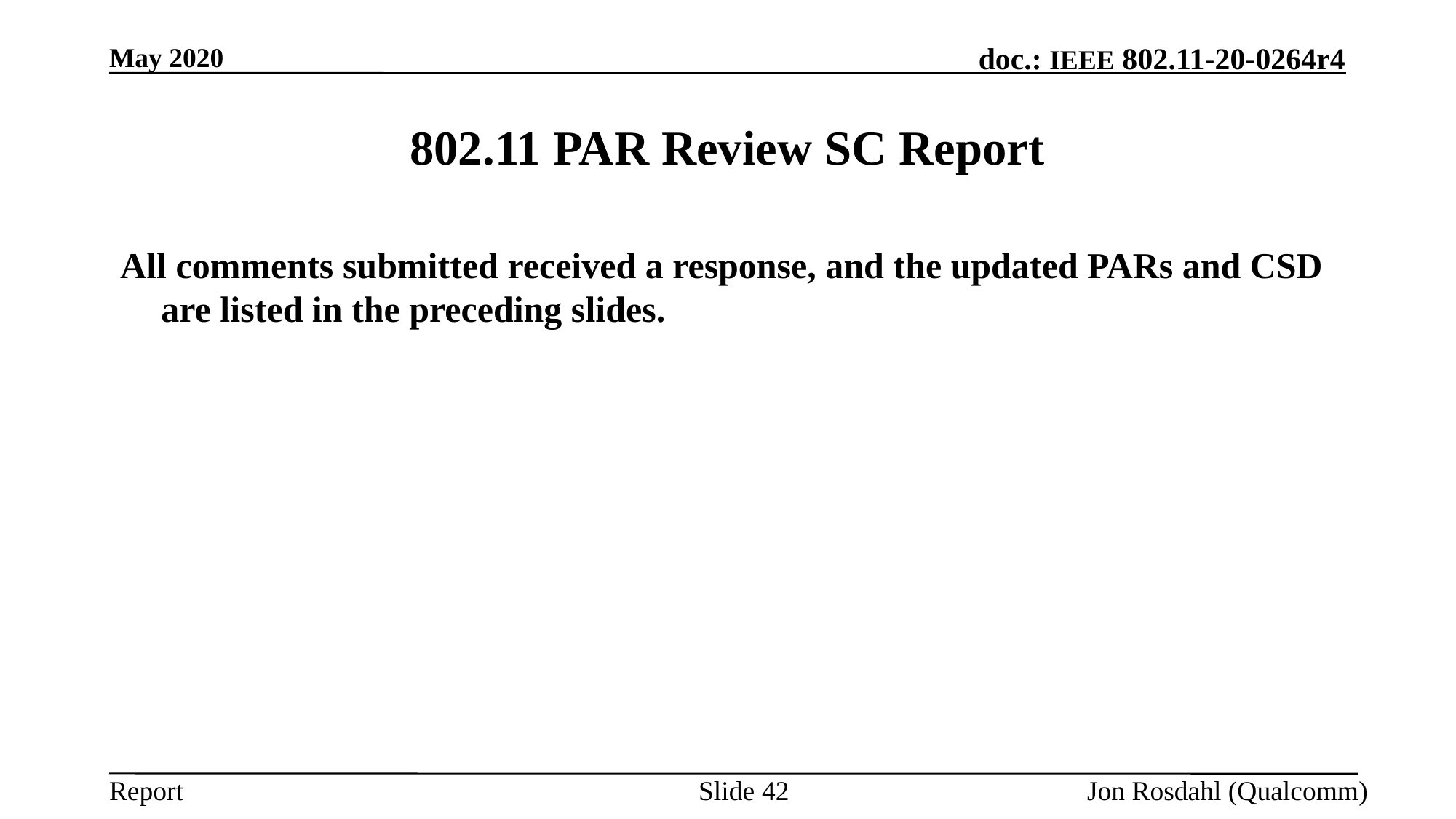

May 2020
# 802.11 PAR Review SC Report
All comments submitted received a response, and the updated PARs and CSD are listed in the preceding slides.
Slide 42
Jon Rosdahl (Qualcomm)